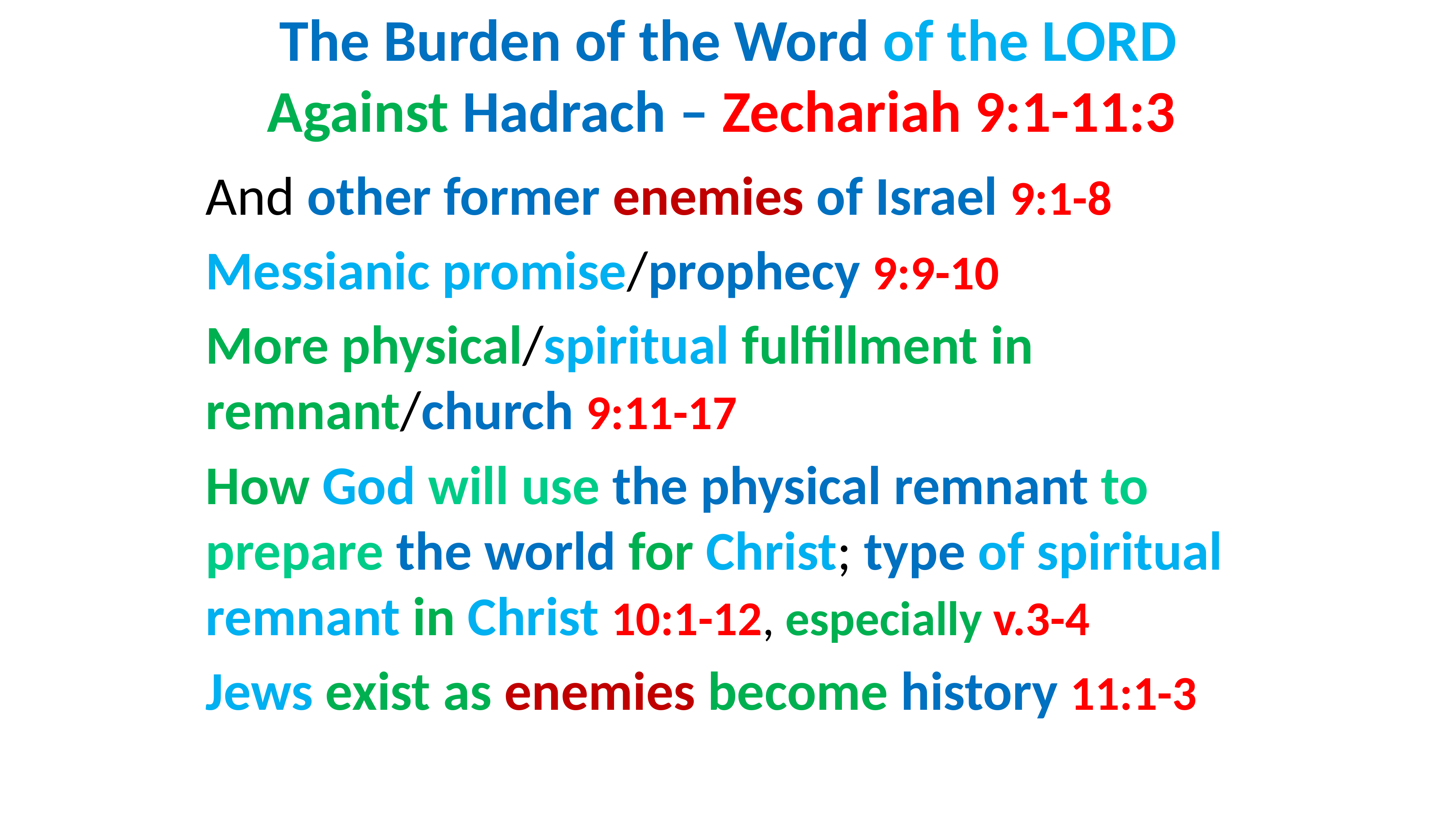

# The Burden of the Word of the LORD Against Hadrach – Zechariah 9:1-11:3
And other former enemies of Israel 9:1-8
Messianic promise/prophecy 9:9-10
More physical/spiritual fulfillment in remnant/church 9:11-17
How God will use the physical remnant to prepare the world for Christ; type of spiritual remnant in Christ 10:1-12, especially v.3-4
Jews exist as enemies become history 11:1-3